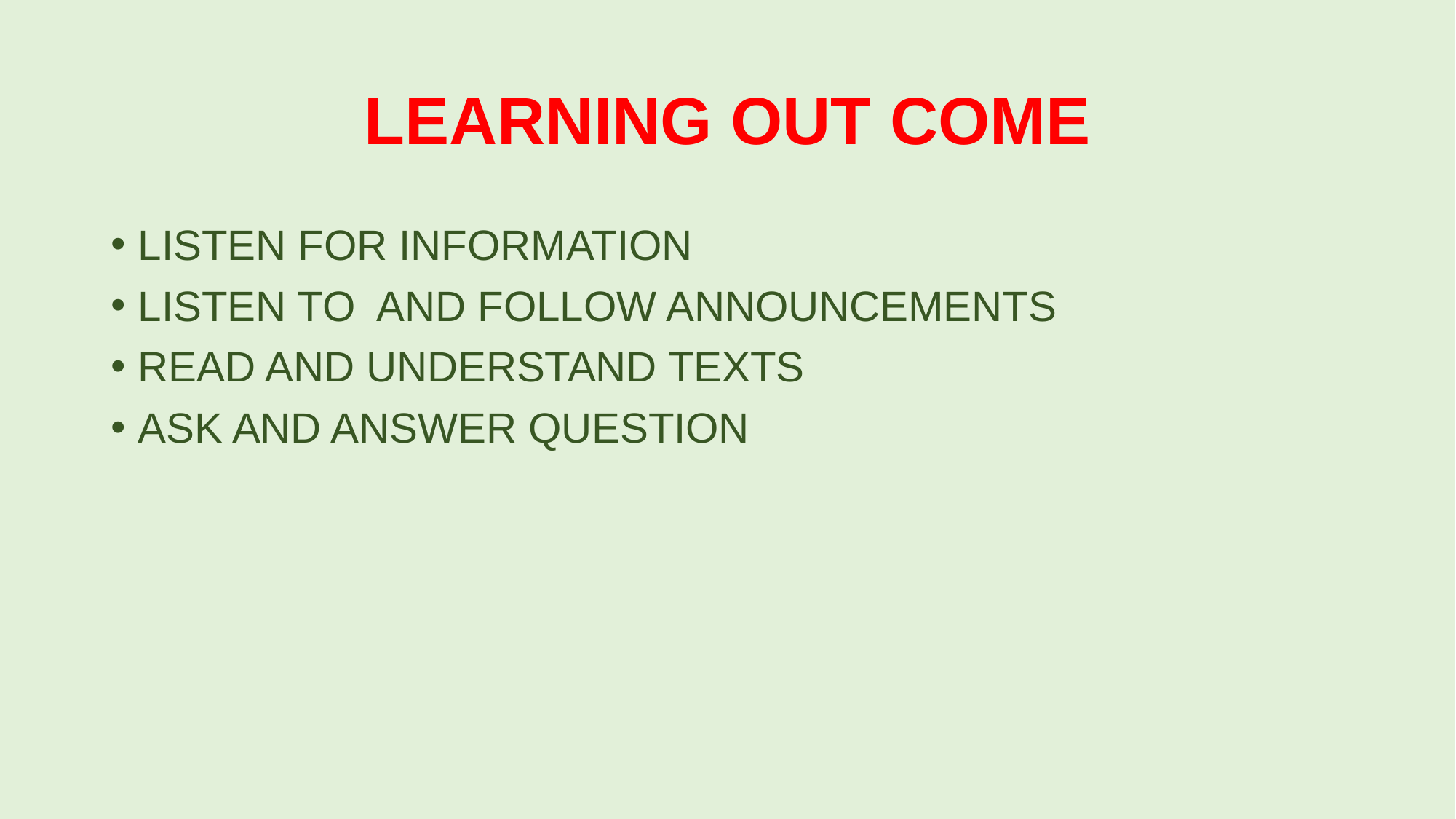

# LEARNING OUT COME
LISTEN FOR INFORMATION
LISTEN TO  AND FOLLOW ANNOUNCEMENTS
READ AND UNDERSTAND TEXTS
ASK AND ANSWER QUESTION